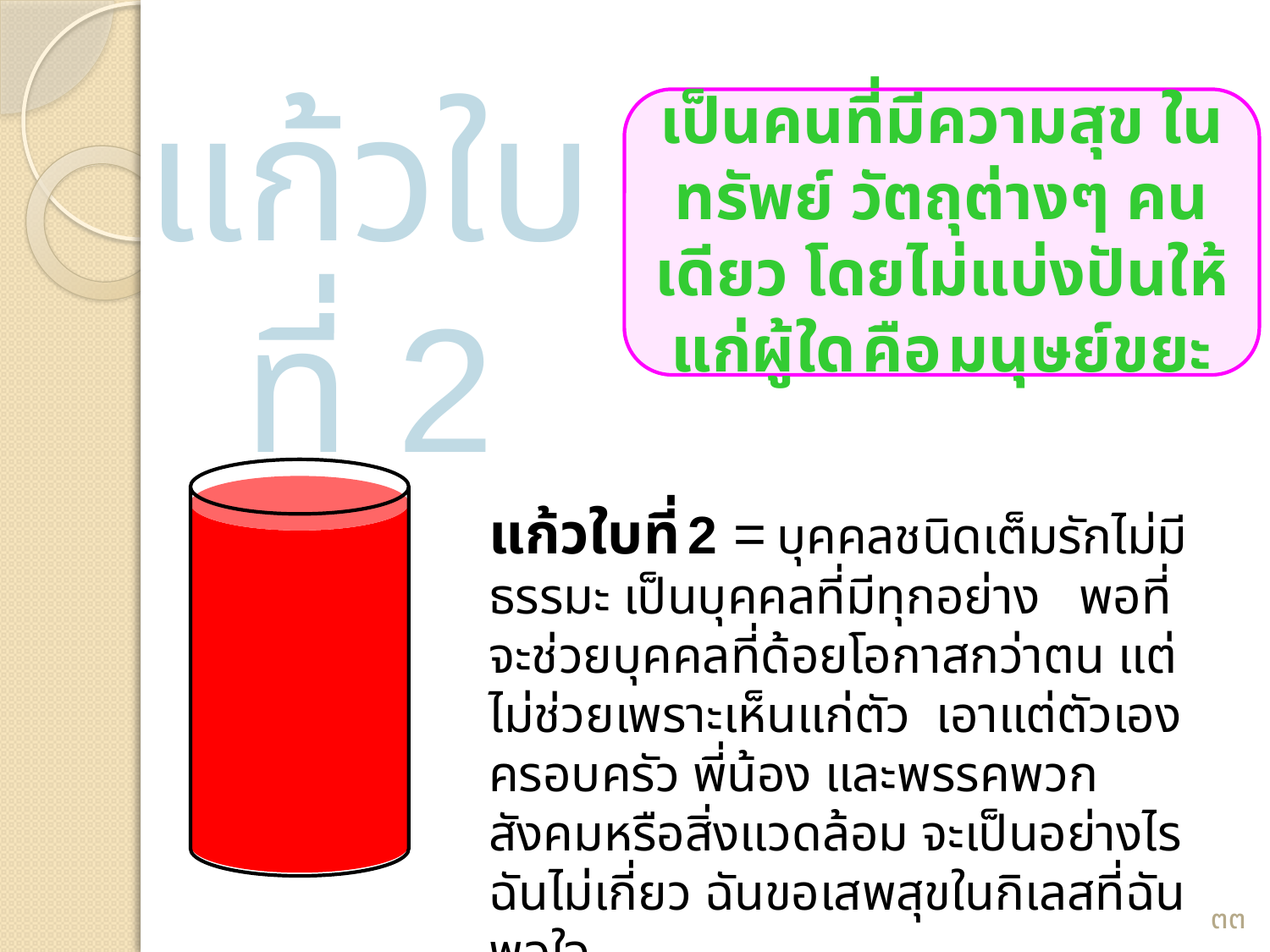

แก้วใบ
ที่ 2
เป็นคนที่มีความสุข ในทรัพย์ วัตถุต่างๆ คนเดียว โดยไม่แบ่งปันให้แก่ผู้ใด คือ มนุษย์ขยะ

แก้วใบที่ 2 = บุคคลชนิดเต็มรักไม่มีธรรมะ เป็นบุคคลที่มีทุกอย่าง   พอที่จะช่วยบุคคลที่ด้อยโอกาสกว่าตน แต่ไม่ช่วยเพราะเห็นแก่ตัว  เอาแต่ตัวเอง ครอบครัว พี่น้อง และพรรคพวก สังคมหรือสิ่งแวดล้อม จะเป็นอย่างไร ฉันไม่เกี่ยว ฉันขอเสพสุขในกิเลสที่ฉันพอใจ
๓๓